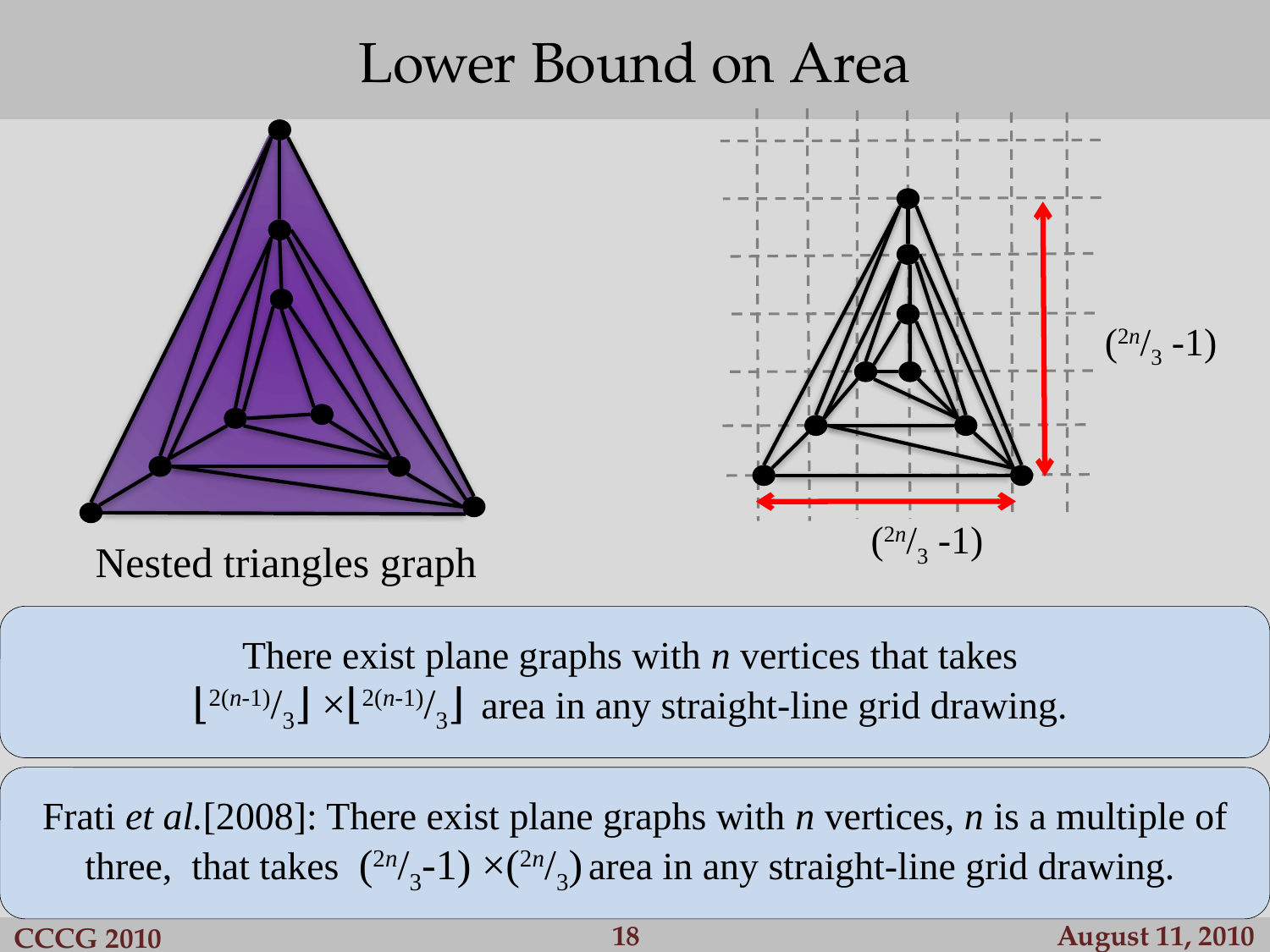

# Lower Bound on Area

(2n/3 -1)

(2n/3 -1)

Nested triangles graph
There exist plane graphs with n vertices that takes
⌊2(n-1)/3⌋ ×⌊2(n-1)/3⌋  area in any straight-line grid drawing.
Frati et al.[2008]: There exist plane graphs with n vertices, n is a multiple of three,  that takes  (2n/3-1) ×(2n/3) area in any straight-line grid drawing.
August 11, 2010
CCCG 2010

18